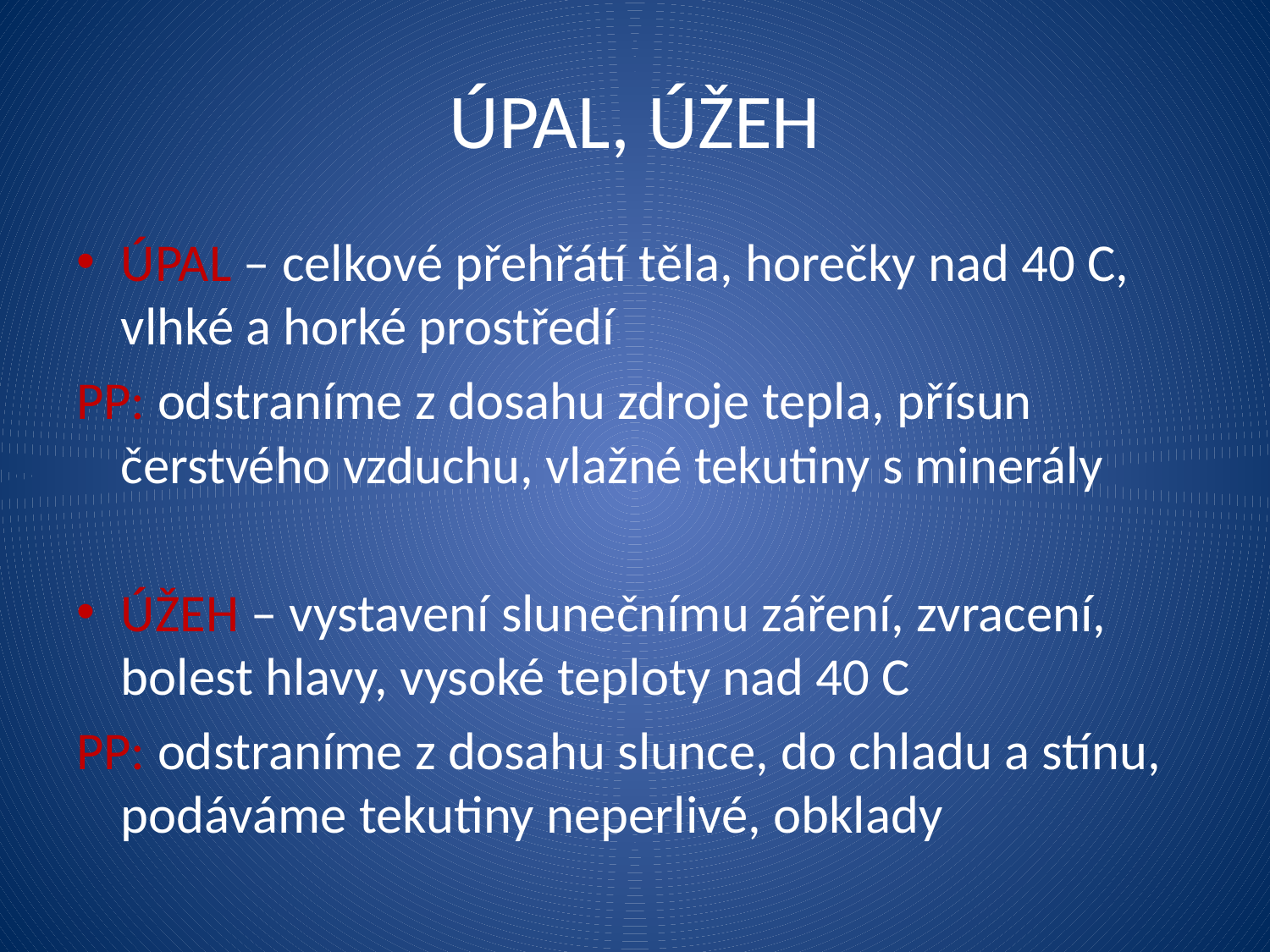

# ÚPAL, ÚŽEH
ÚPAL – celkové přehřátí těla, horečky nad 40 C, vlhké a horké prostředí
PP: odstraníme z dosahu zdroje tepla, přísun čerstvého vzduchu, vlažné tekutiny s minerály

ÚŽEH – vystavení slunečnímu záření, zvracení, bolest hlavy, vysoké teploty nad 40 C
PP: odstraníme z dosahu slunce, do chladu a stínu, podáváme tekutiny neperlivé, obklady